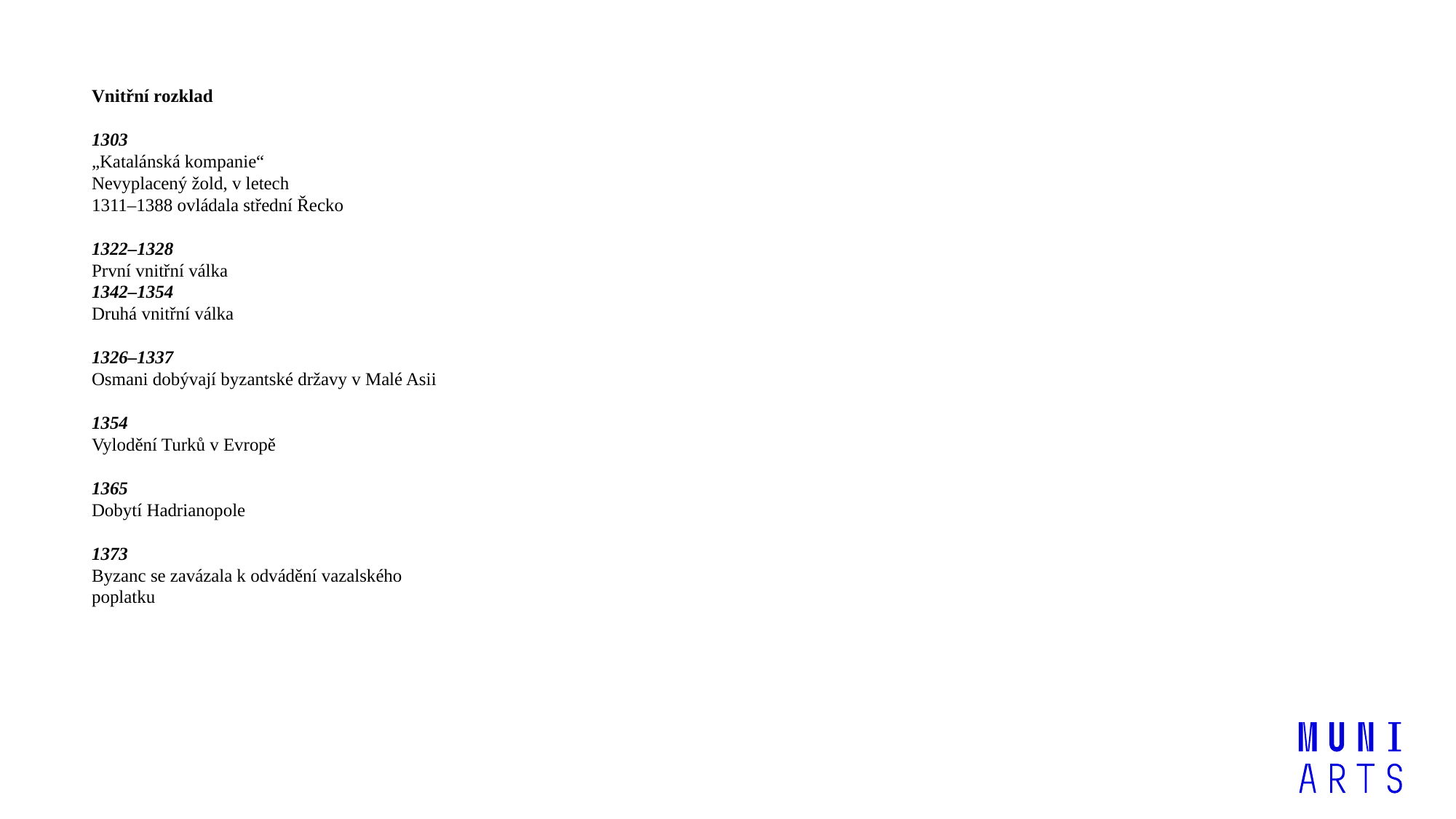

Vnitřní rozklad

1303
„Katalánská kompanie“
Nevyplacený žold, v letech
1311–1388 ovládala střední Řecko

1322–1328
První vnitřní válka
1342–1354
Druhá vnitřní válka

1326–1337
Osmani dobývají byzantské državy v Malé Asii

1354
Vylodění Turků v Evropě

1365
Dobytí Hadrianopole

1373
Byzanc se zavázala k odvádění vazalského
poplatku